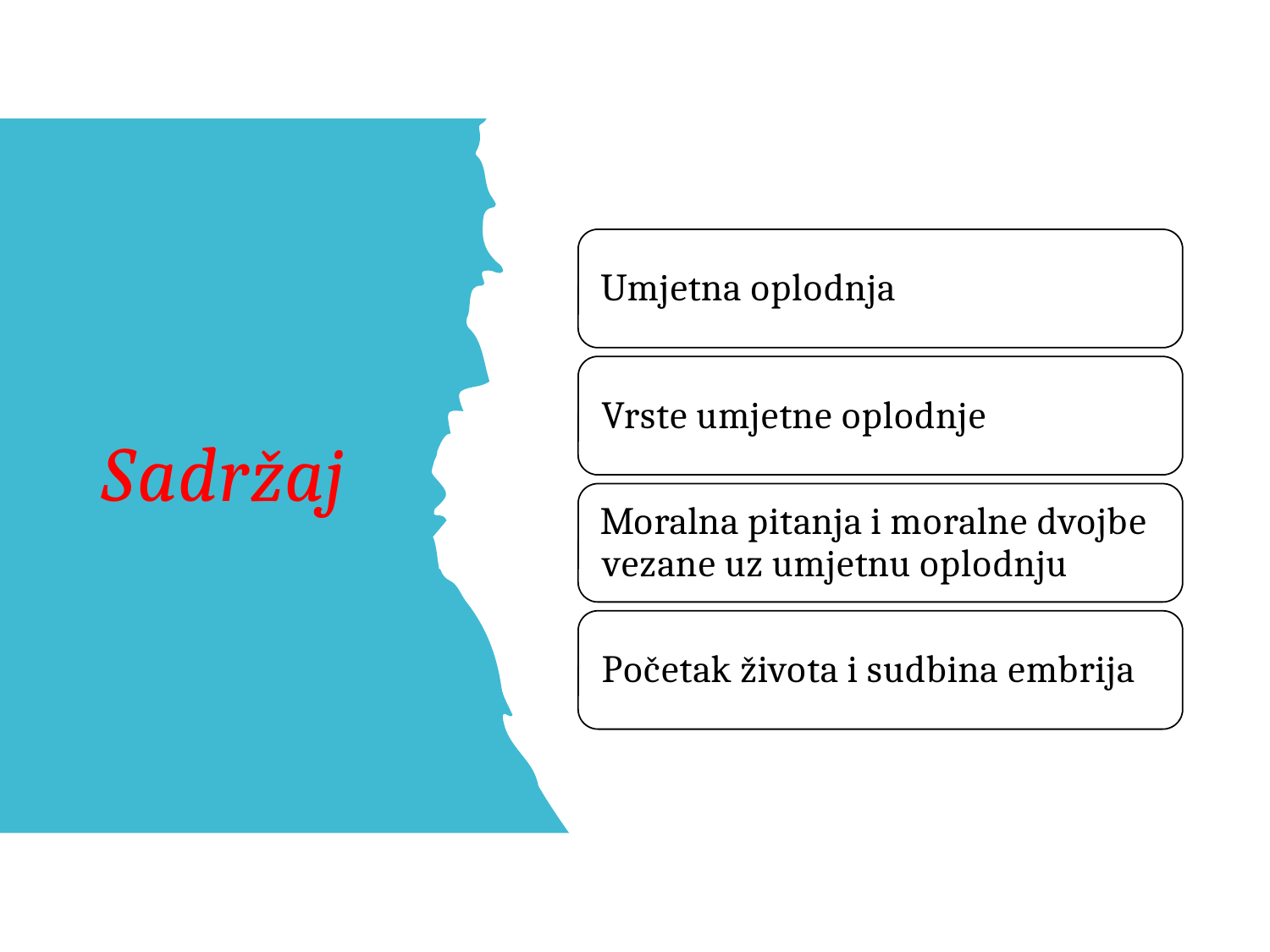

Sadržaj
Umjetna oplodnja
Vrste umjetne oplodnje
Moralna pitanja i moralne dvojbe vezane uz umjetnu oplodnju
Početak života i sudbina embrija